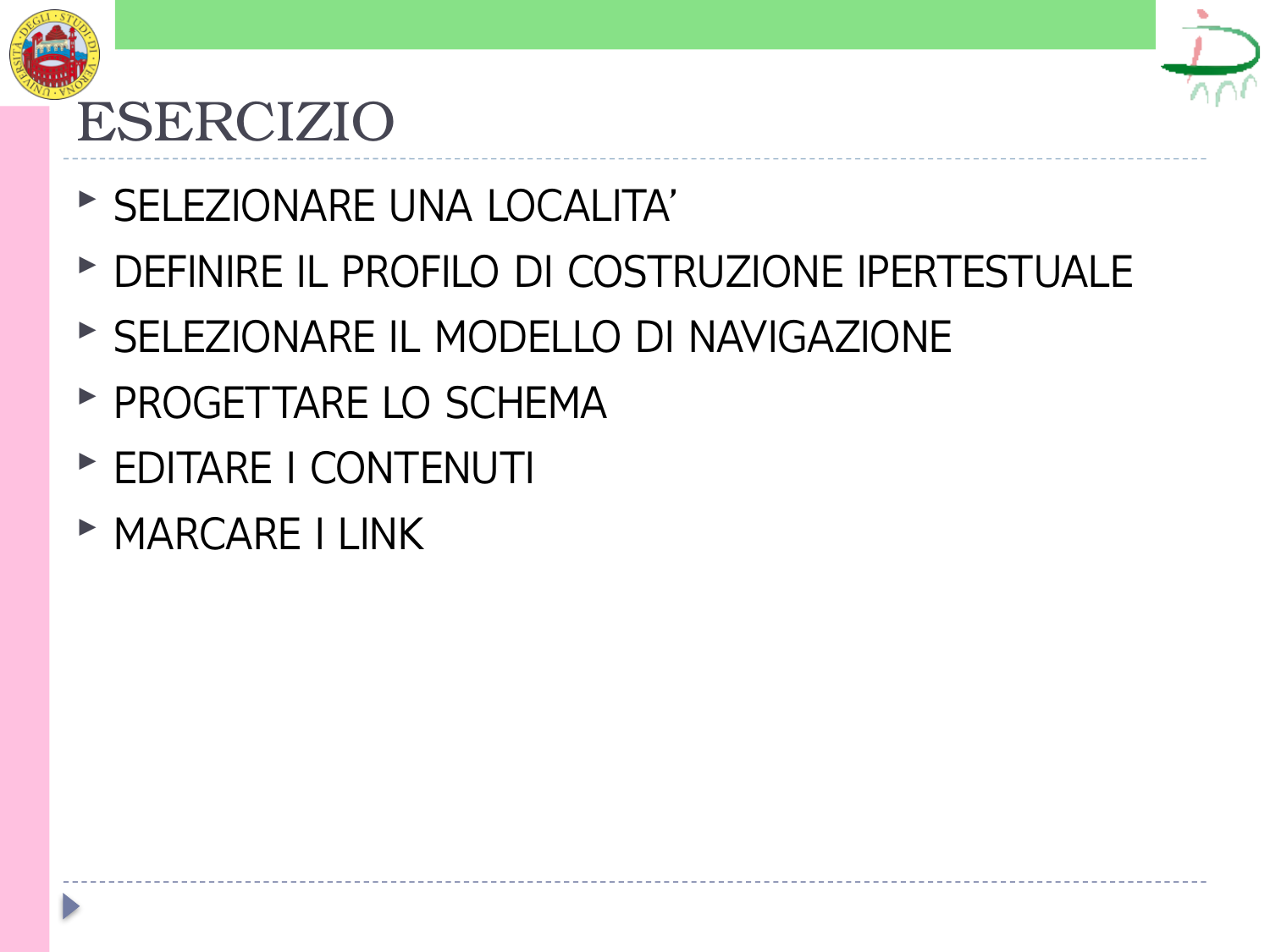

# ESERCIZIO
SELEZIONARE UNA LOCALITA’
DEFINIRE IL PROFILO DI COSTRUZIONE IPERTESTUALE
SELEZIONARE IL MODELLO DI NAVIGAZIONE
PROGETTARE LO SCHEMA
EDITARE I CONTENUTI
MARCARE I LINK